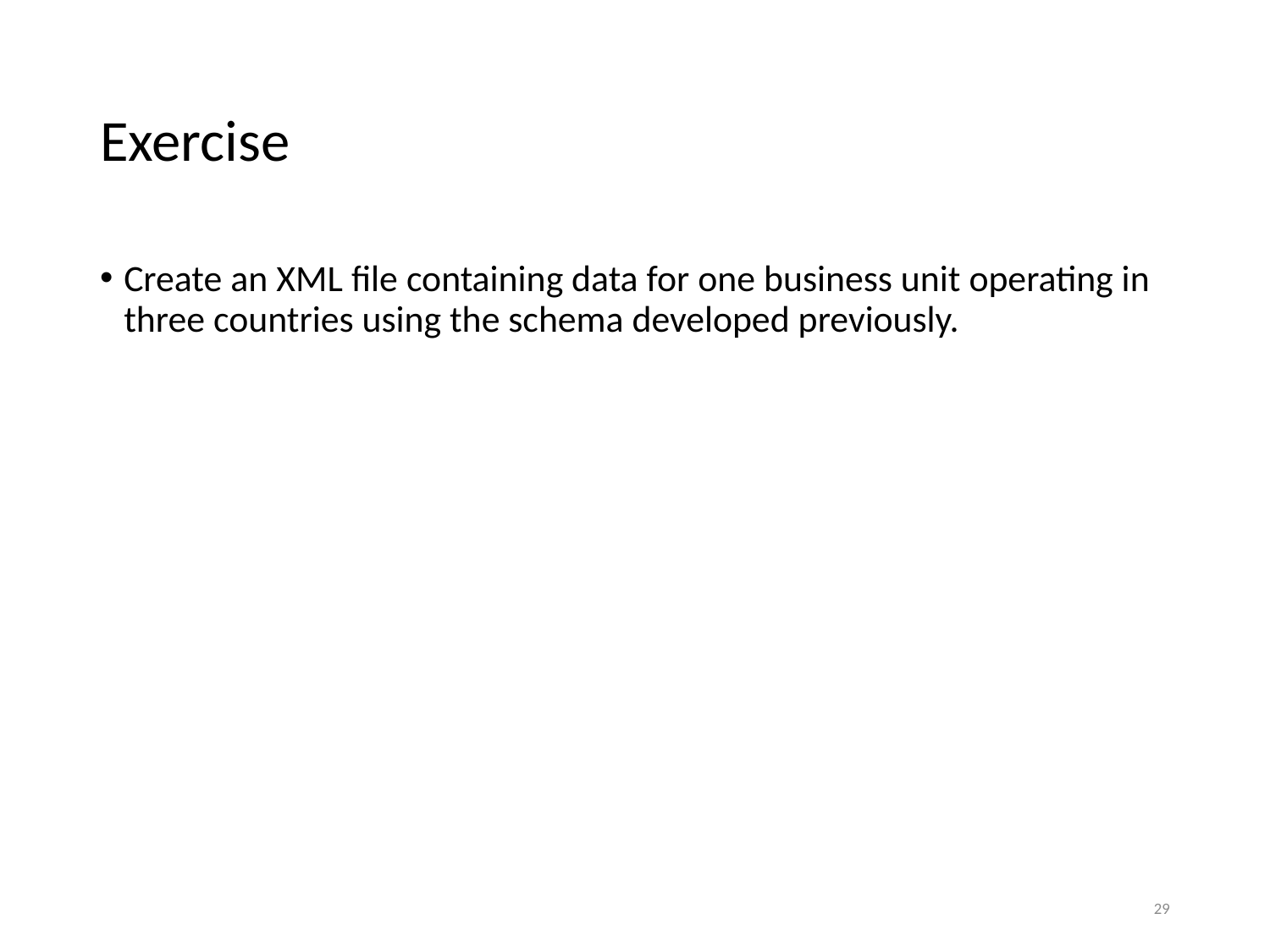

# Exercise
Create an XML file containing data for one business unit operating in three countries using the schema developed previously.
29